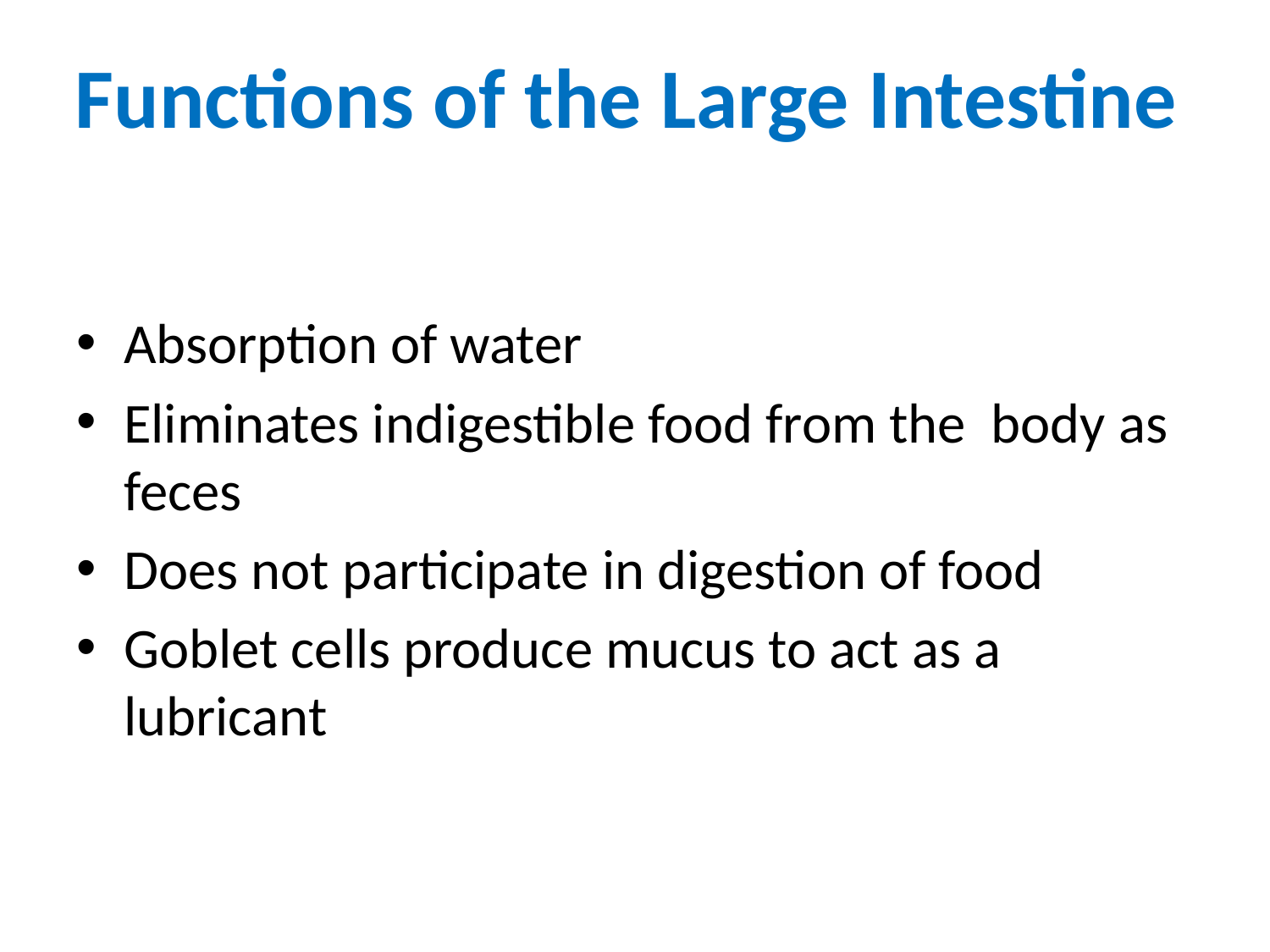

# Functions of the Large Intestine

Absorption of water
Eliminates indigestible food from the  body as feces
Does not participate in digestion of food
Goblet cells produce mucus to act as a  lubricant